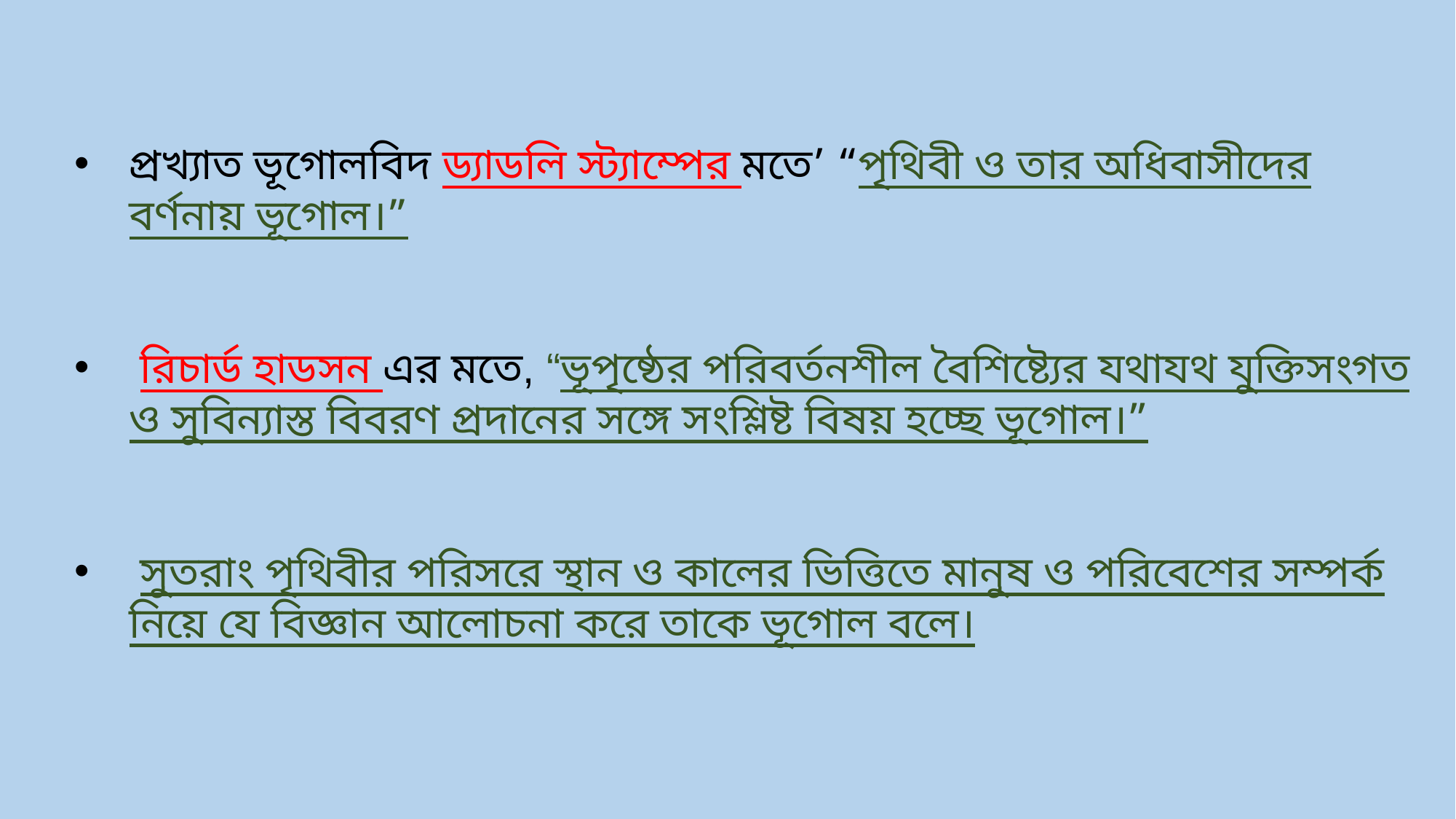

প্রখ্যাত ভূগোলবিদ ড্যাডলি স্ট্যাম্পের মতে’ “পৃথিবী ও তার অধিবাসীদের বর্ণনায় ভূগোল।”

 রিচার্ড হাডসন এর মতে, “ভূপৃষ্ঠের পরিবর্তনশীল বৈশিষ্ট্যের যথাযথ যুক্তিসংগত ও সুবিন্যাস্ত বিবরণ প্রদানের সঙ্গে সংশ্লিষ্ট বিষয় হচ্ছে ভূগোল।”

 সুতরাং পৃথিবীর পরিসরে স্থান ও কালের ভিত্তিতে মানুষ ও পরিবেশের সম্পর্ক নিয়ে যে বিজ্ঞান আলোচনা করে তাকে ভূগোল বলে।